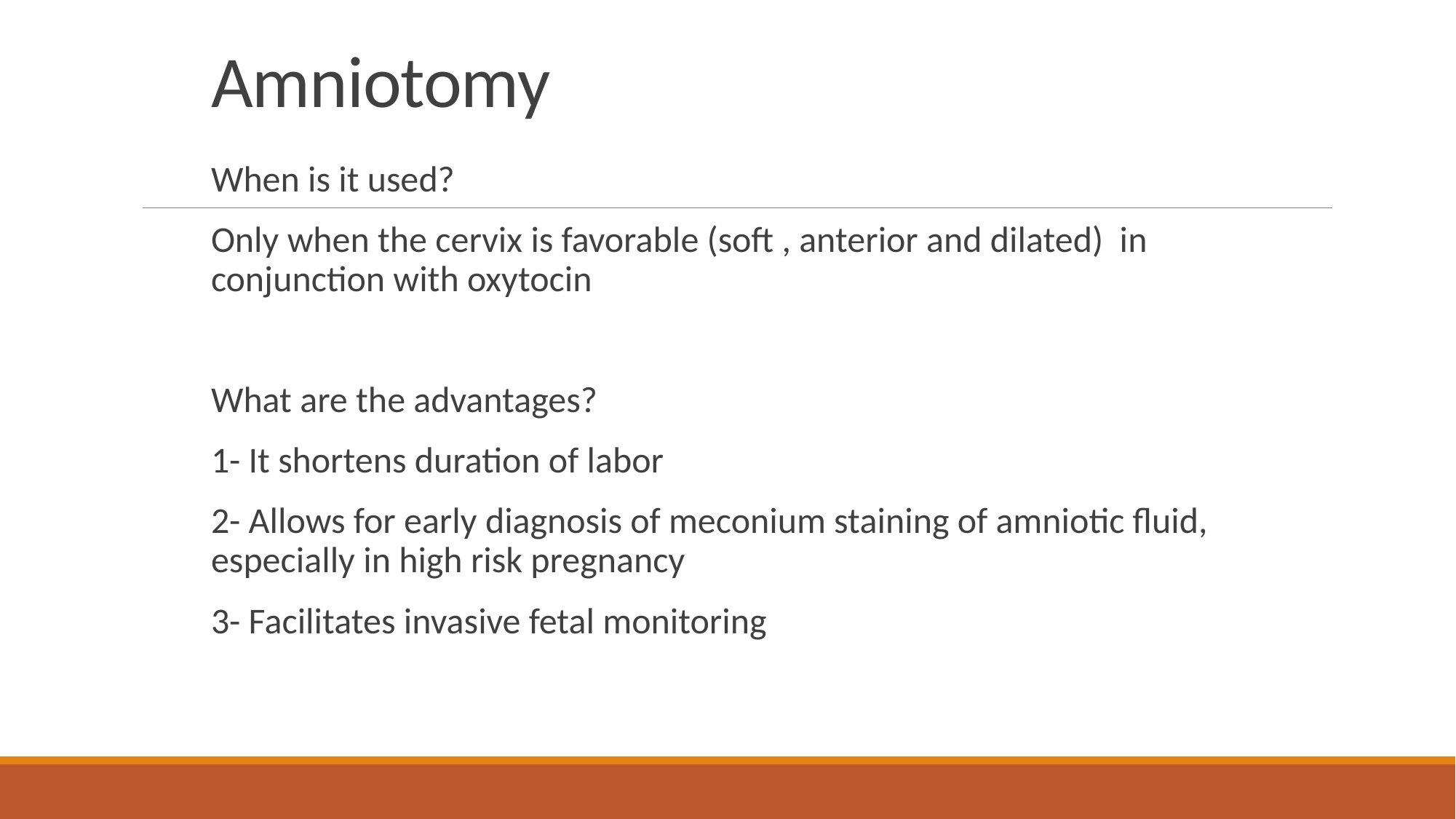

# Amniotomy
When is it used?
Only when the cervix is favorable (soft , anterior and dilated)  in conjunction with oxytocin

What are the advantages?
1- It shortens duration of labor
2- Allows for early diagnosis of meconium staining of amniotic fluid, especially in high risk pregnancy
3- Facilitates invasive fetal monitoring